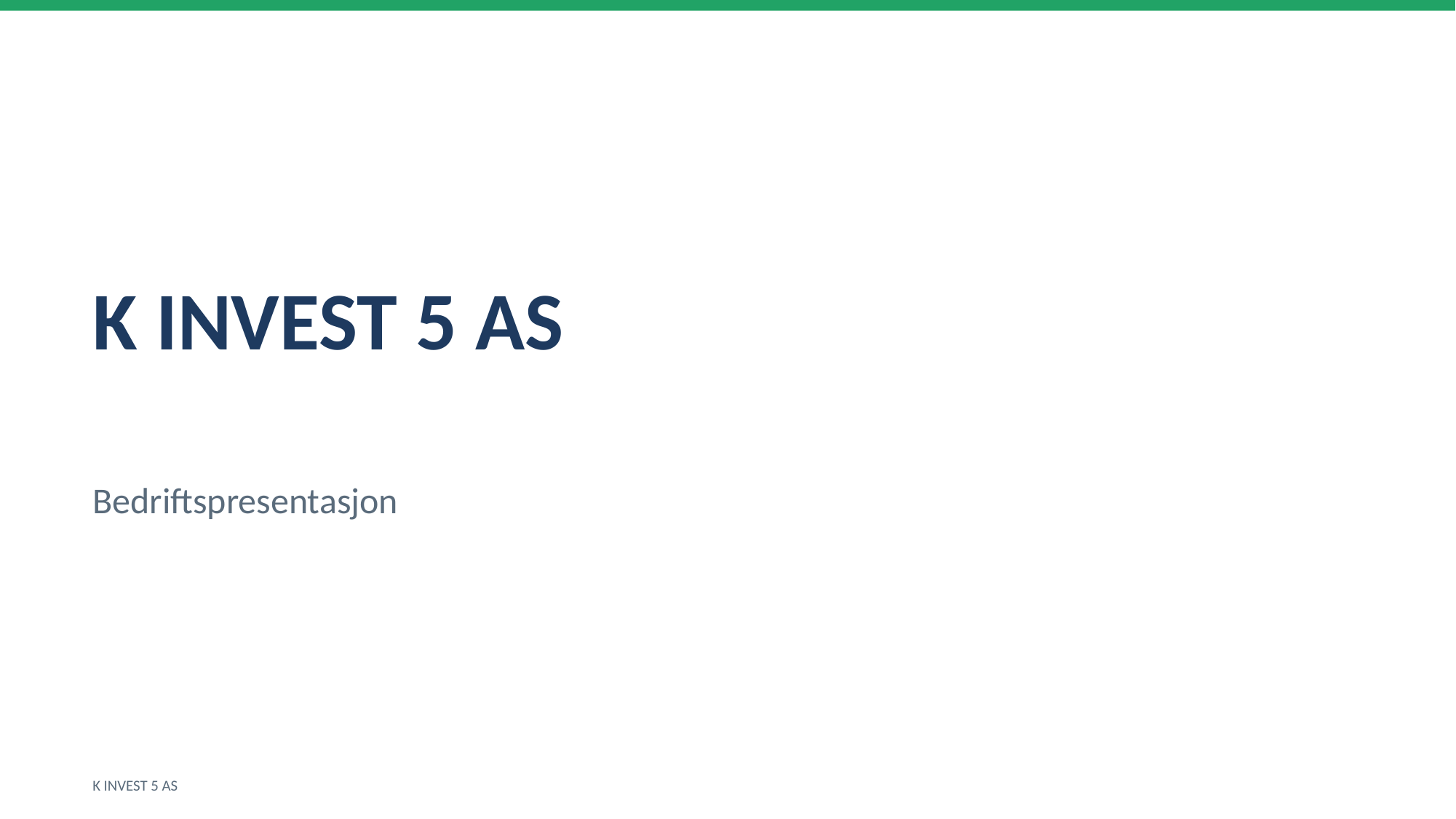

K INVEST 5 AS
Bedriftspresentasjon
K INVEST 5 AS